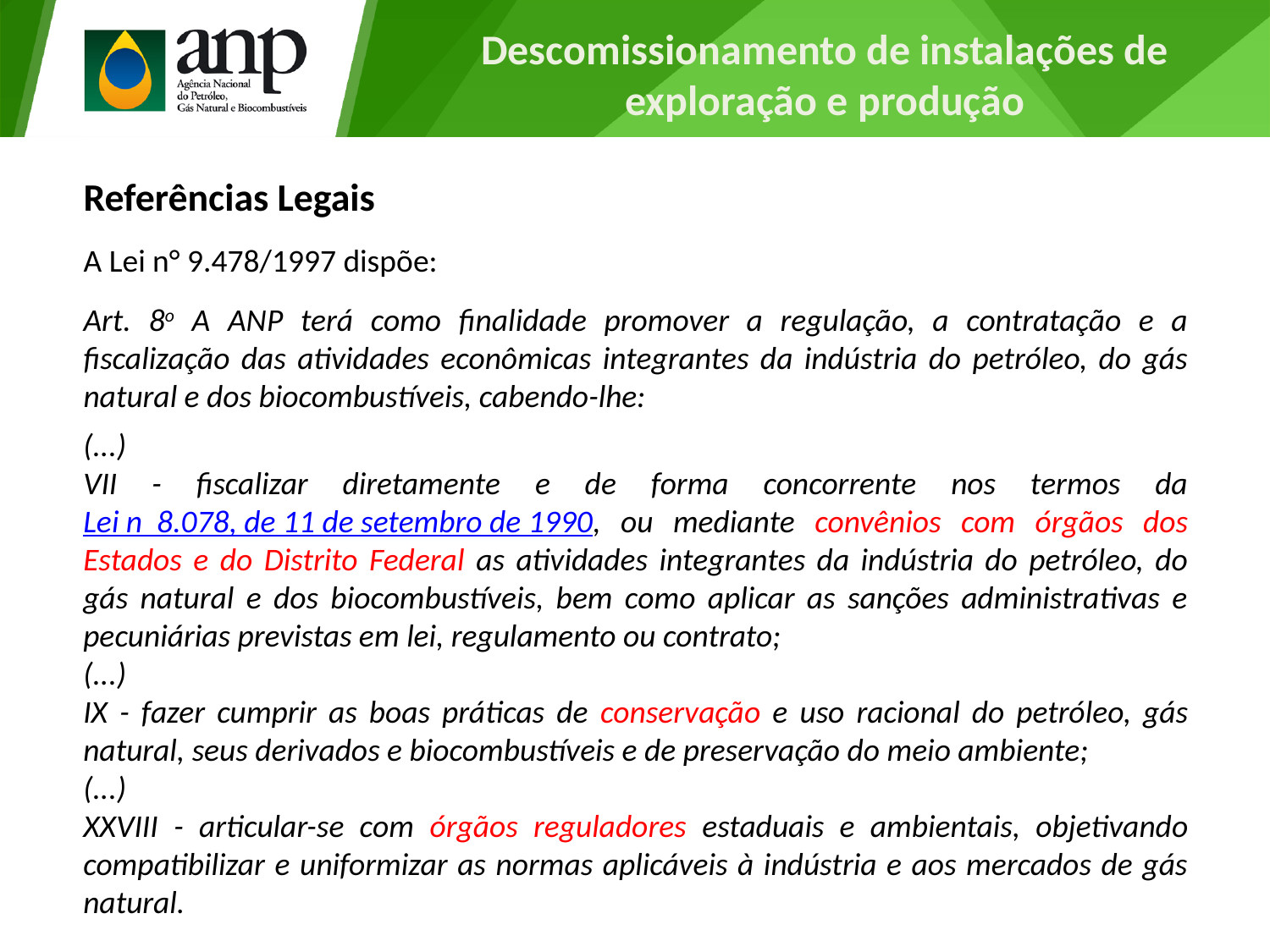

Descomissionamento de instalações de exploração e produção
Referências Legais
A Lei n° 9.478/1997 dispõe:
Art. 8o A ANP terá como finalidade promover a regulação, a contratação e a fiscalização das atividades econômicas integrantes da indústria do petróleo, do gás natural e dos biocombustíveis, cabendo-lhe:
(...)
VII - fiscalizar diretamente e de forma concorrente nos termos da Lei n  8.078, de 11 de setembro de 1990, ou mediante convênios com órgãos dos Estados e do Distrito Federal as atividades integrantes da indústria do petróleo, do gás natural e dos biocombustíveis, bem como aplicar as sanções administrativas e pecuniárias previstas em lei, regulamento ou contrato;
(...)
IX - fazer cumprir as boas práticas de conservação e uso racional do petróleo, gás natural, seus derivados e biocombustíveis e de preservação do meio ambiente;
(...)
XXVIII - articular-se com órgãos reguladores estaduais e ambientais, objetivando compatibilizar e uniformizar as normas aplicáveis à indústria e aos mercados de gás natural.